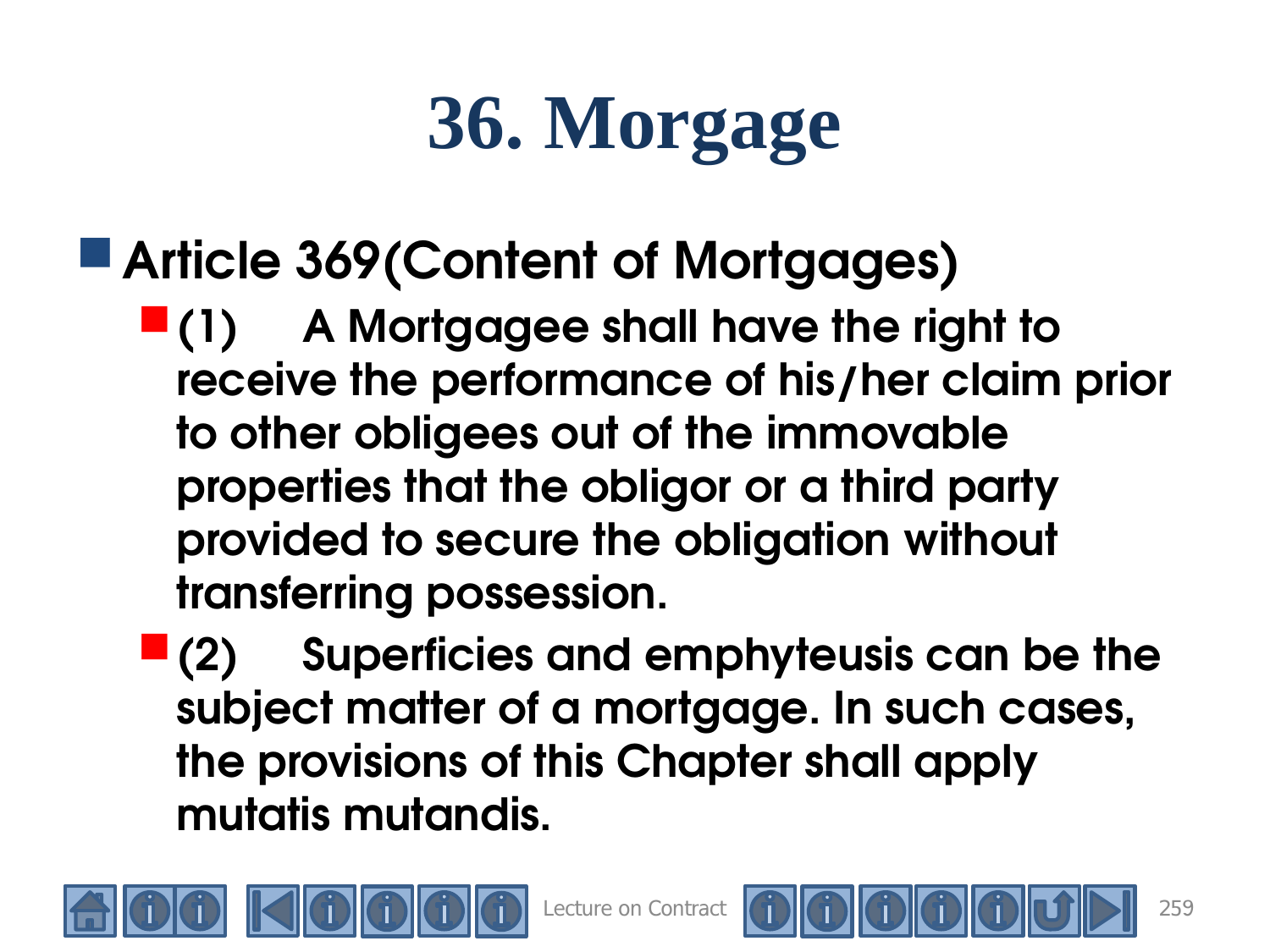

# 36. Morgage
Article 369(Content of Mortgages)
(1)　A Mortgagee shall have the right to receive the performance of his/her claim prior to other obligees out of the immovable properties that the obligor or a third party provided to secure the obligation without transferring possession.
(2)　Superficies and emphyteusis can be the subject matter of a mortgage. In such cases, the provisions of this Chapter shall apply mutatis mutandis.
Lecture on Contract
259